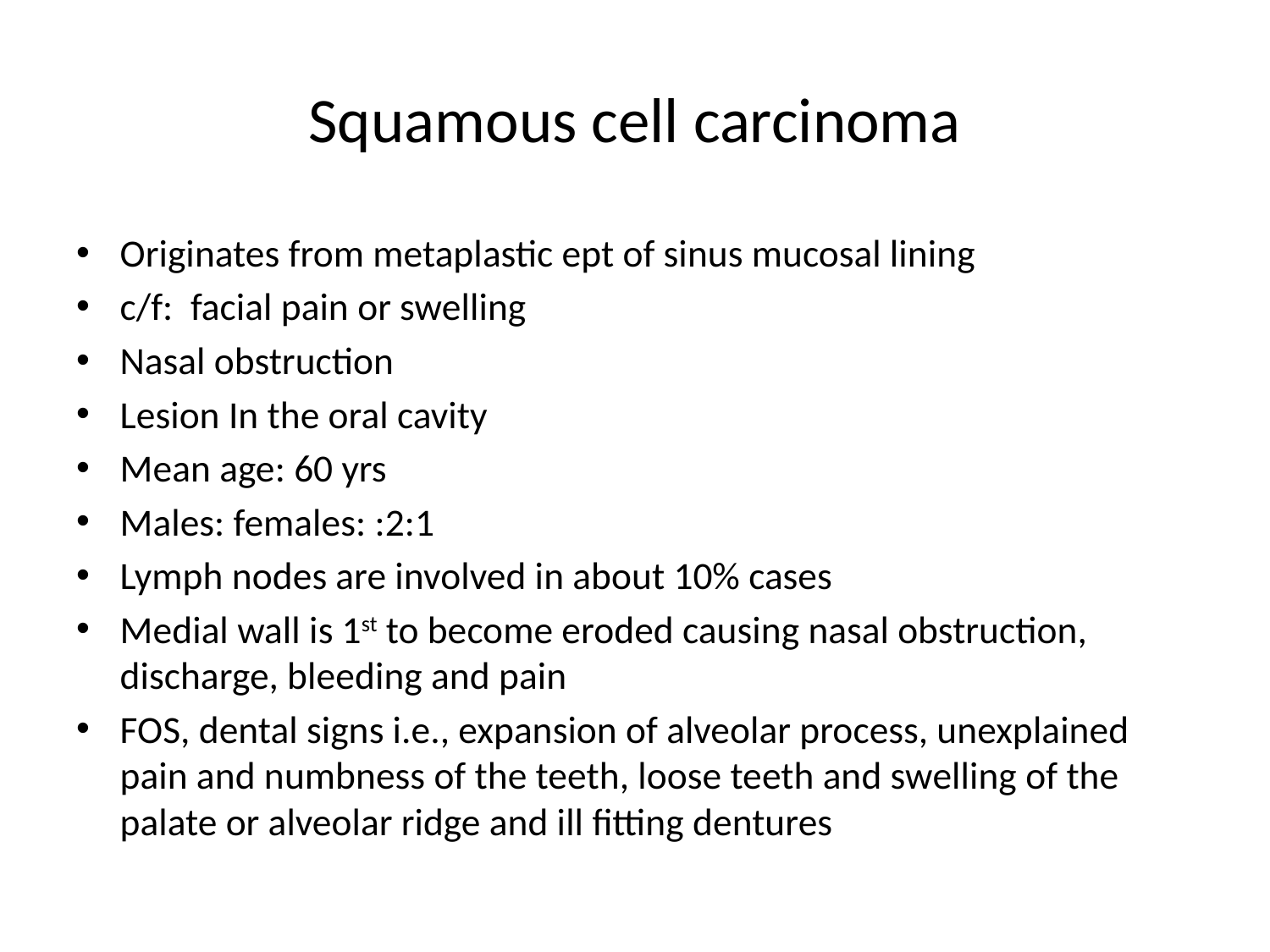

# Squamous cell carcinoma
Originates from metaplastic ept of sinus mucosal lining
c/f:  facial pain or swelling
Nasal obstruction
Lesion In the oral cavity
Mean age: 60 yrs
Males: females: :2:1
Lymph nodes are involved in about 10% cases
Medial wall is 1st to become eroded causing nasal obstruction, discharge, bleeding and pain
FOS, dental signs i.e., expansion of alveolar process, unexplained pain and numbness of the teeth, loose teeth and swelling of the palate or alveolar ridge and ill fitting dentures